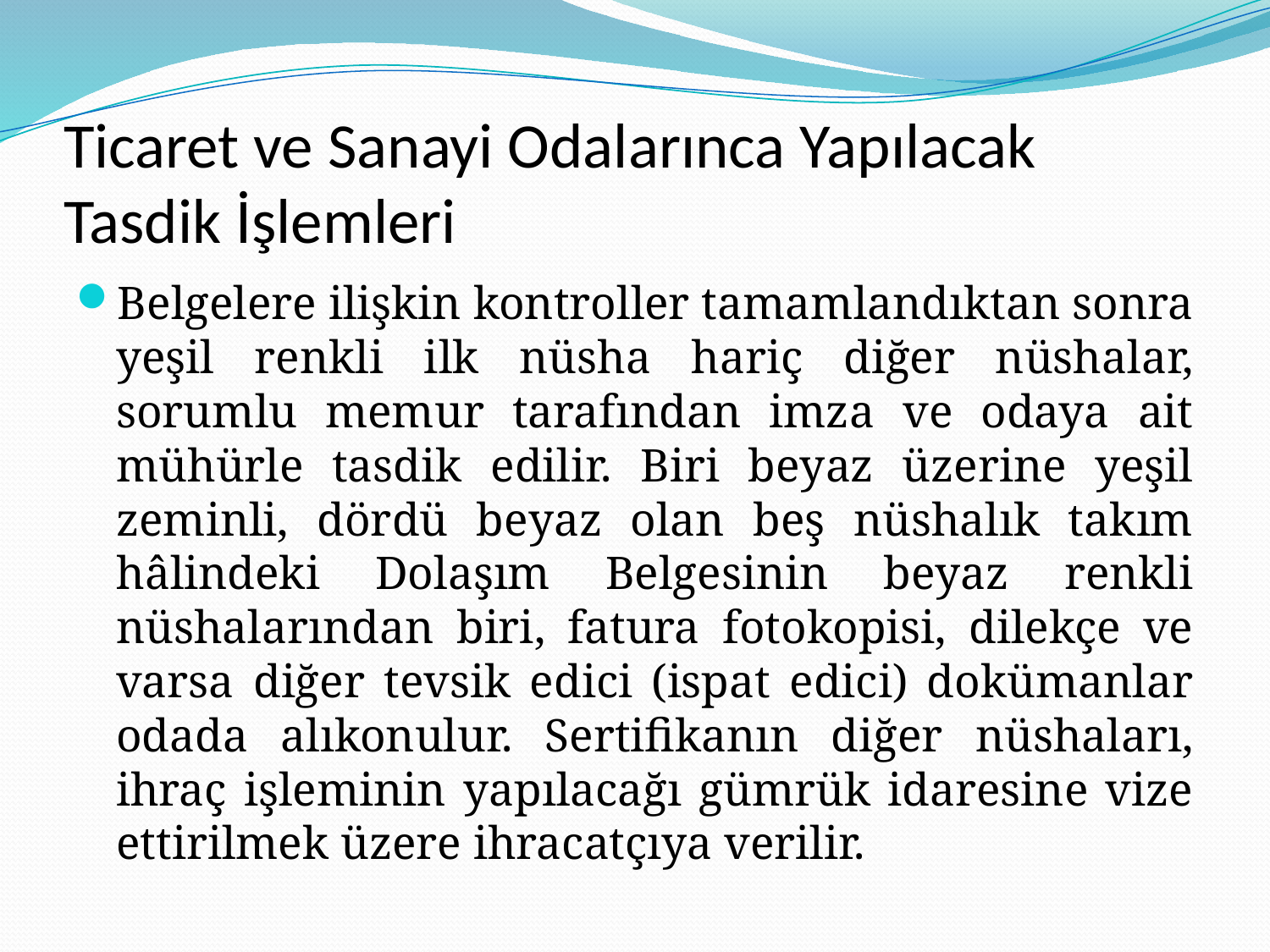

# Ticaret ve Sanayi Odalarınca Yapılacak Tasdik İşlemleri
Belgelere ilişkin kontroller tamamlandıktan sonra yeşil renkli ilk nüsha hariç diğer nüshalar, sorumlu memur tarafından imza ve odaya ait mühürle tasdik edilir. Biri beyaz üzerine yeşil zeminli, dördü beyaz olan beş nüshalık takım hâlindeki Dolaşım Belgesinin beyaz renkli nüshalarından biri, fatura fotokopisi, dilekçe ve varsa diğer tevsik edici (ispat edici) dokümanlar odada alıkonulur. Sertifikanın diğer nüshaları, ihraç işleminin yapılacağı gümrük idaresine vize ettirilmek üzere ihracatçıya verilir.